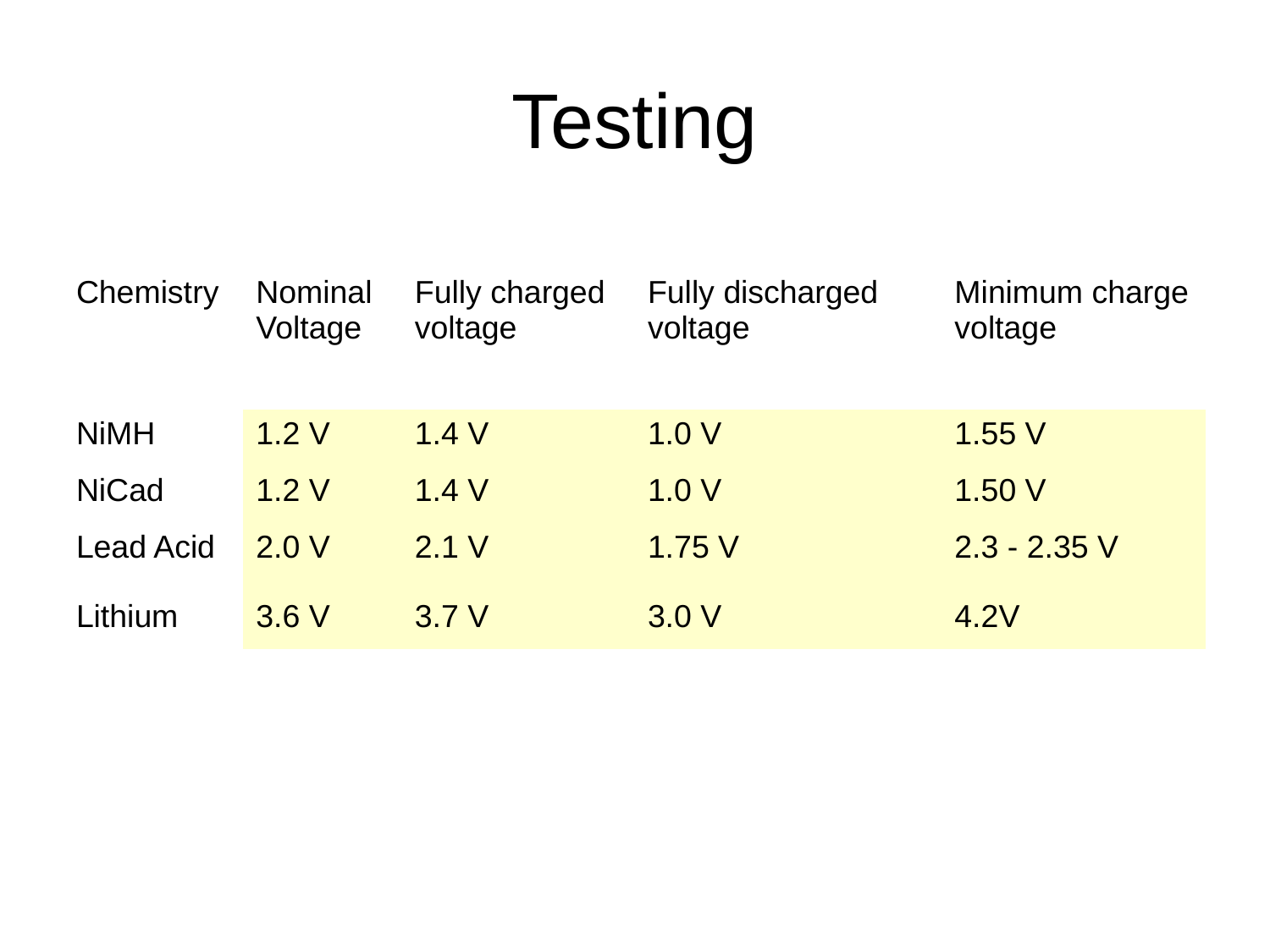

# Testing
|  |  |  |  |  |
| --- | --- | --- | --- | --- |
| Chemistry | Nominal Voltage | Fully charged voltage | Fully discharged voltage | Minimum charge voltage |
| NiMH | 1.2 V | 1.4 V | 1.0 V | 1.55 V |
| NiCad | 1.2 V | 1.4 V | 1.0 V | 1.50 V |
| Lead Acid | 2.0 V | 2.1 V | 1.75 V | 2.3 - 2.35 V |
| Lithium | 3.6 V | 3.7 V | 3.0 V | 4.2V |